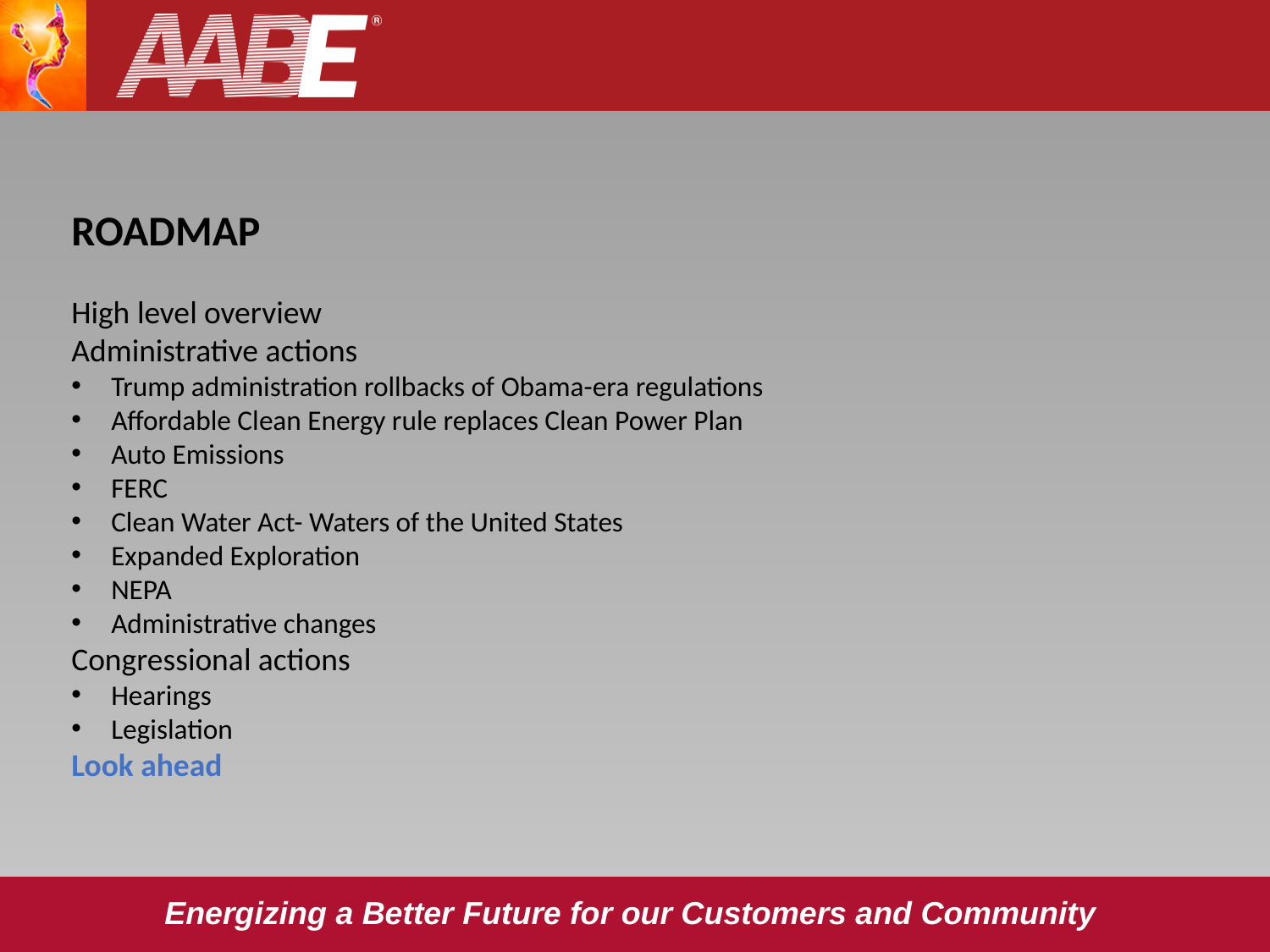

ROADMAP

High level overview
Administrative actions
Trump administration rollbacks of Obama-era regulations
Affordable Clean Energy rule replaces Clean Power Plan
Auto Emissions
FERC
Clean Water Act- Waters of the United States
Expanded Exploration
NEPA
Administrative changes
Congressional actions
Hearings
Legislation
Look ahead